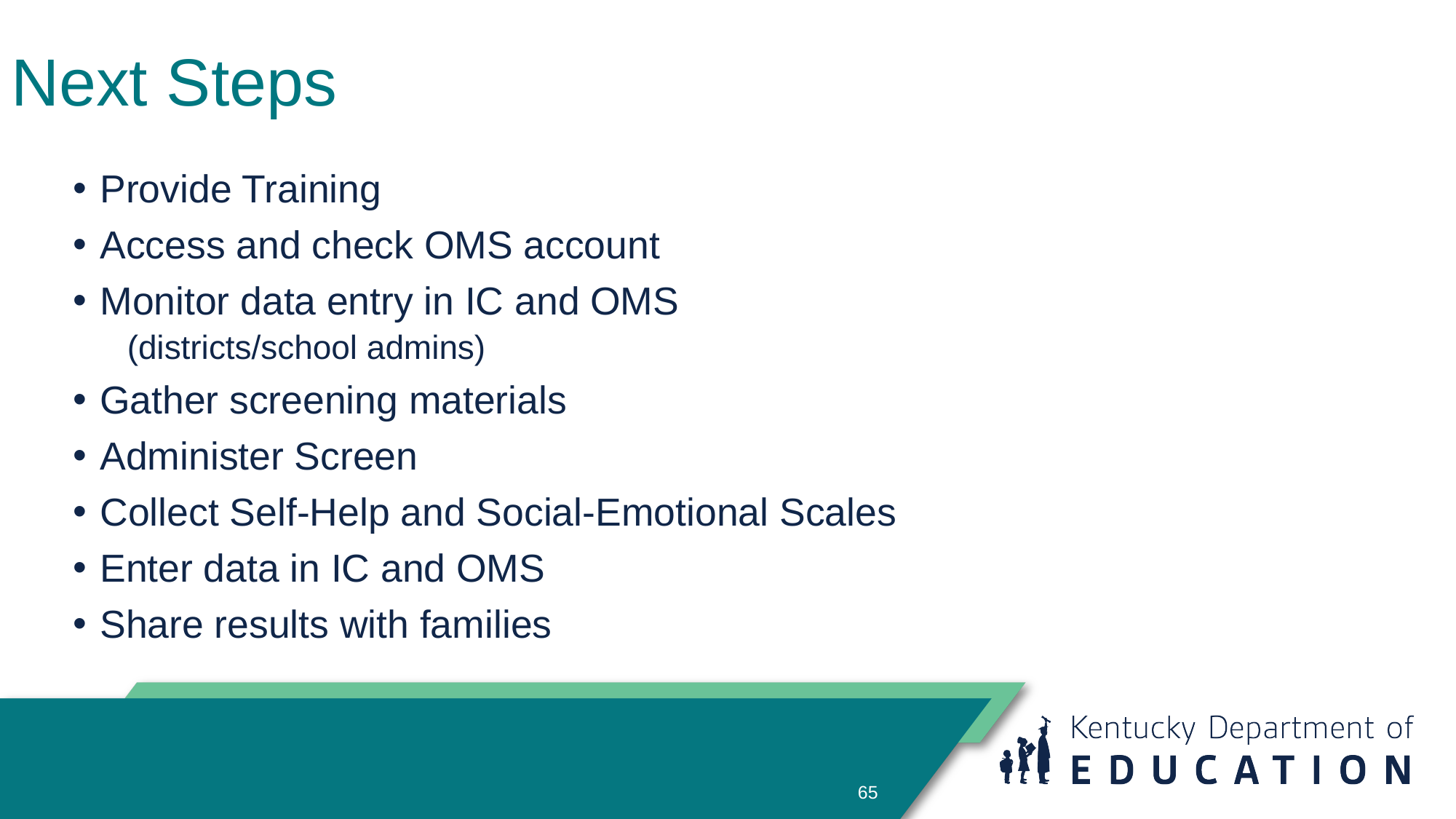

# Next Steps
Provide Training
Access and check OMS account
Monitor data entry in IC and OMS
(districts/school admins)
Gather screening materials
Administer Screen
Collect Self-Help and Social-Emotional Scales
Enter data in IC and OMS
Share results with families